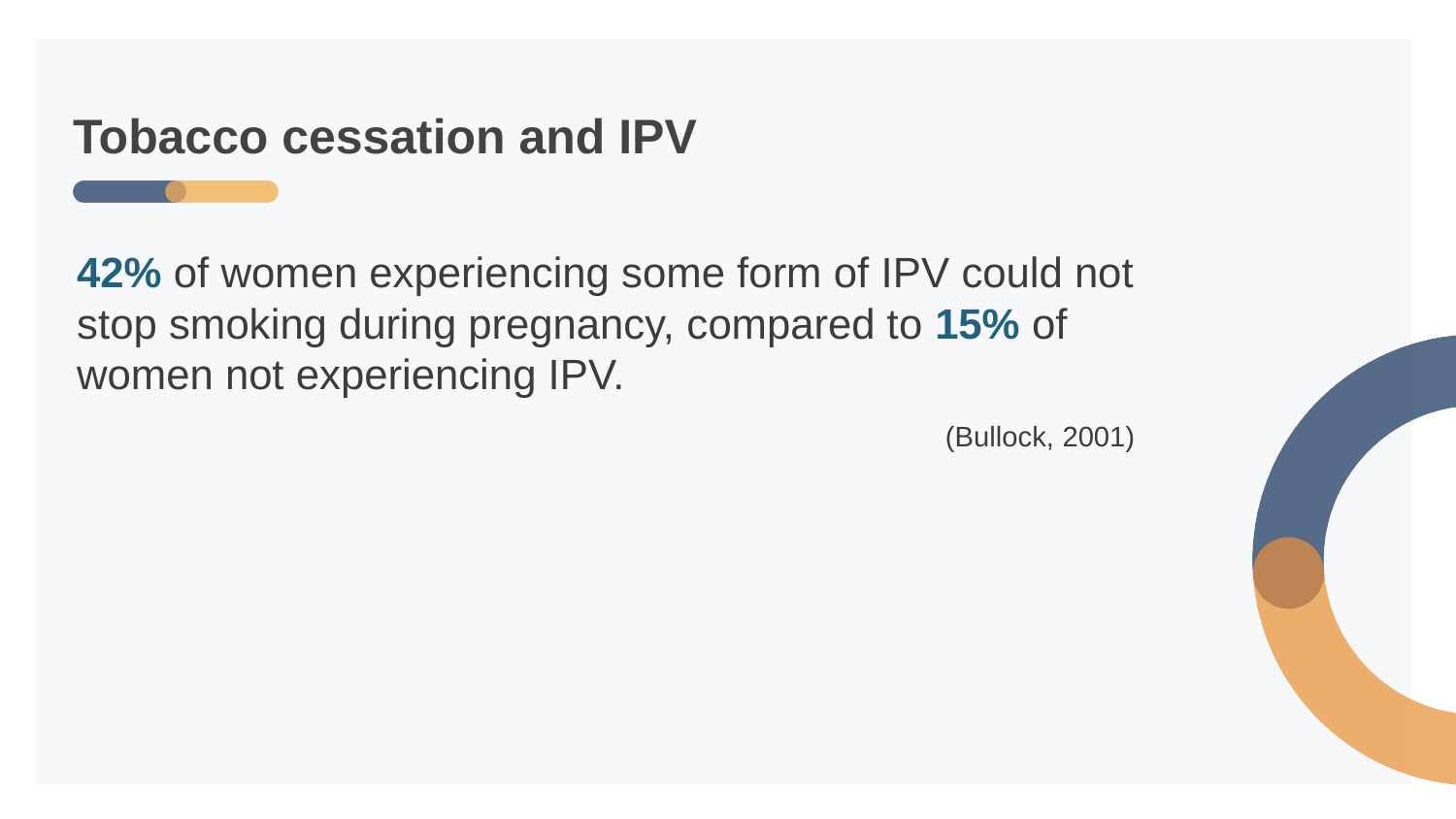

# Tobacco cessation and IPV
42% of women experiencing some form of IPV could not stop smoking during pregnancy, compared to 15% of women not experiencing IPV.
(Bullock, 2001)